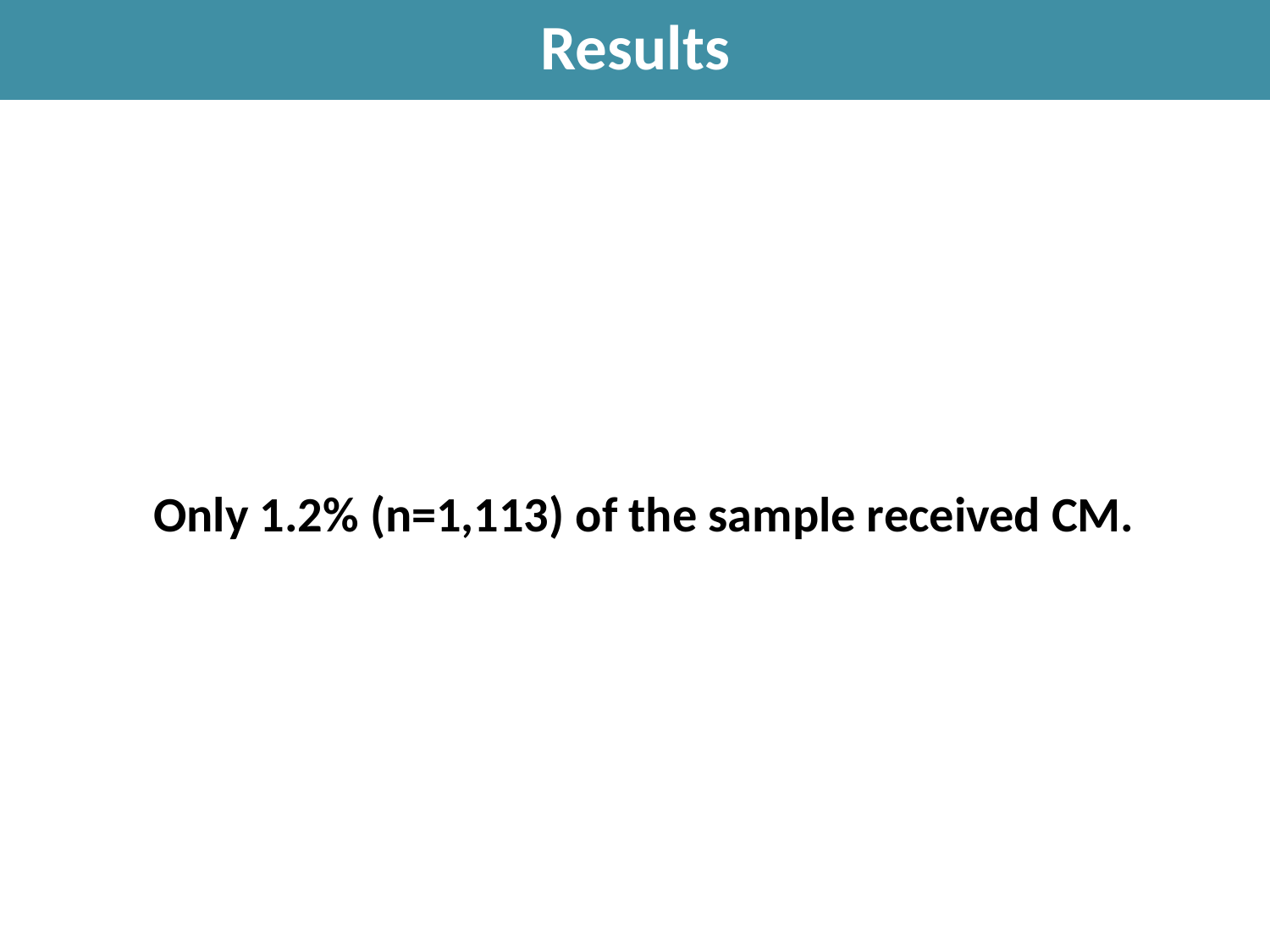

Results
Only 1.2% (n=1,113) of the sample received CM.